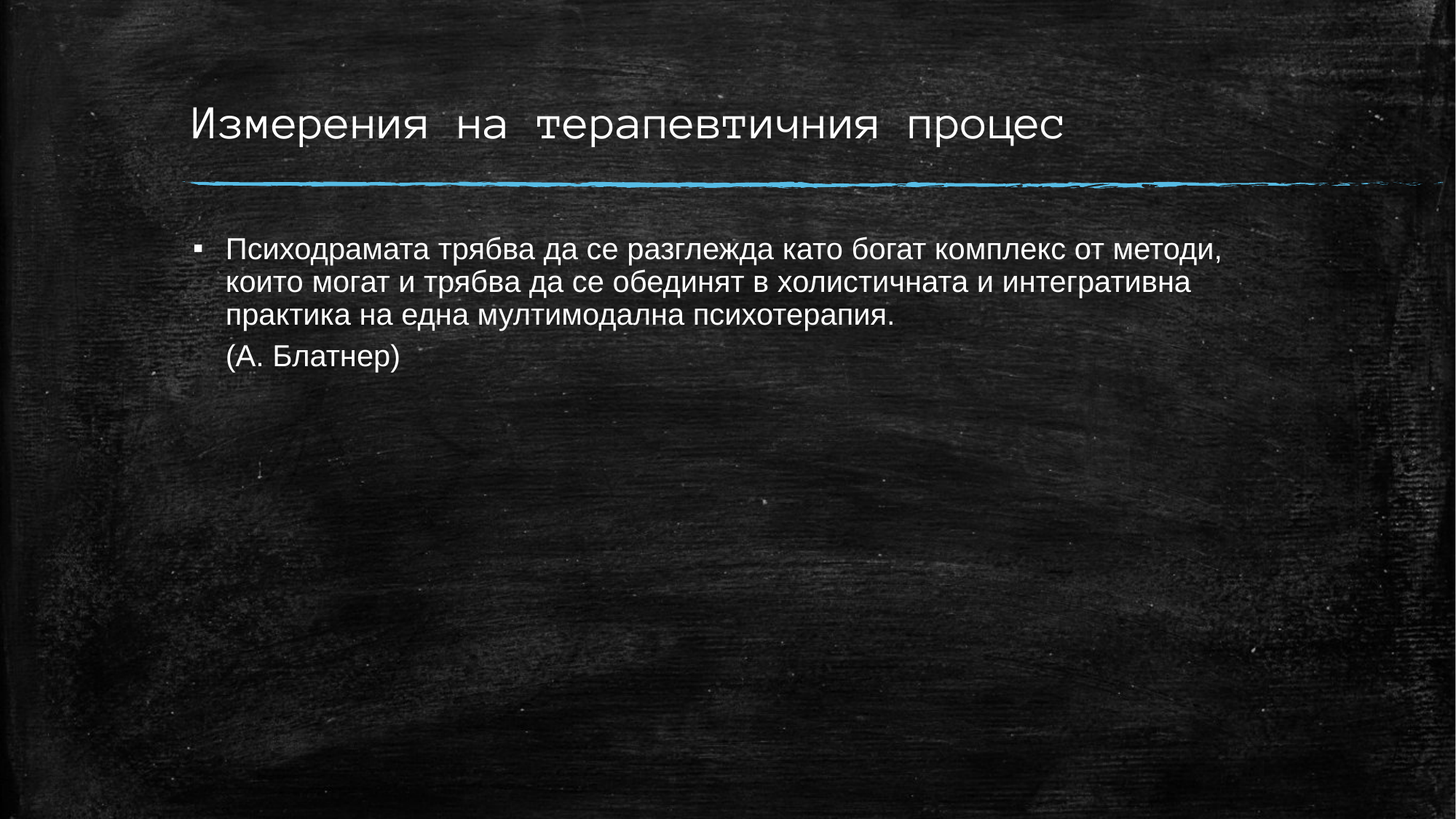

# Измерения на терапевтичния процес
Психодрамата трябва да се разглежда като богат комплекс от методи, които могат и трябва да се обединят в холистичната и интегративна практика на една мултимодална психотерапия.
(А. Блатнер)